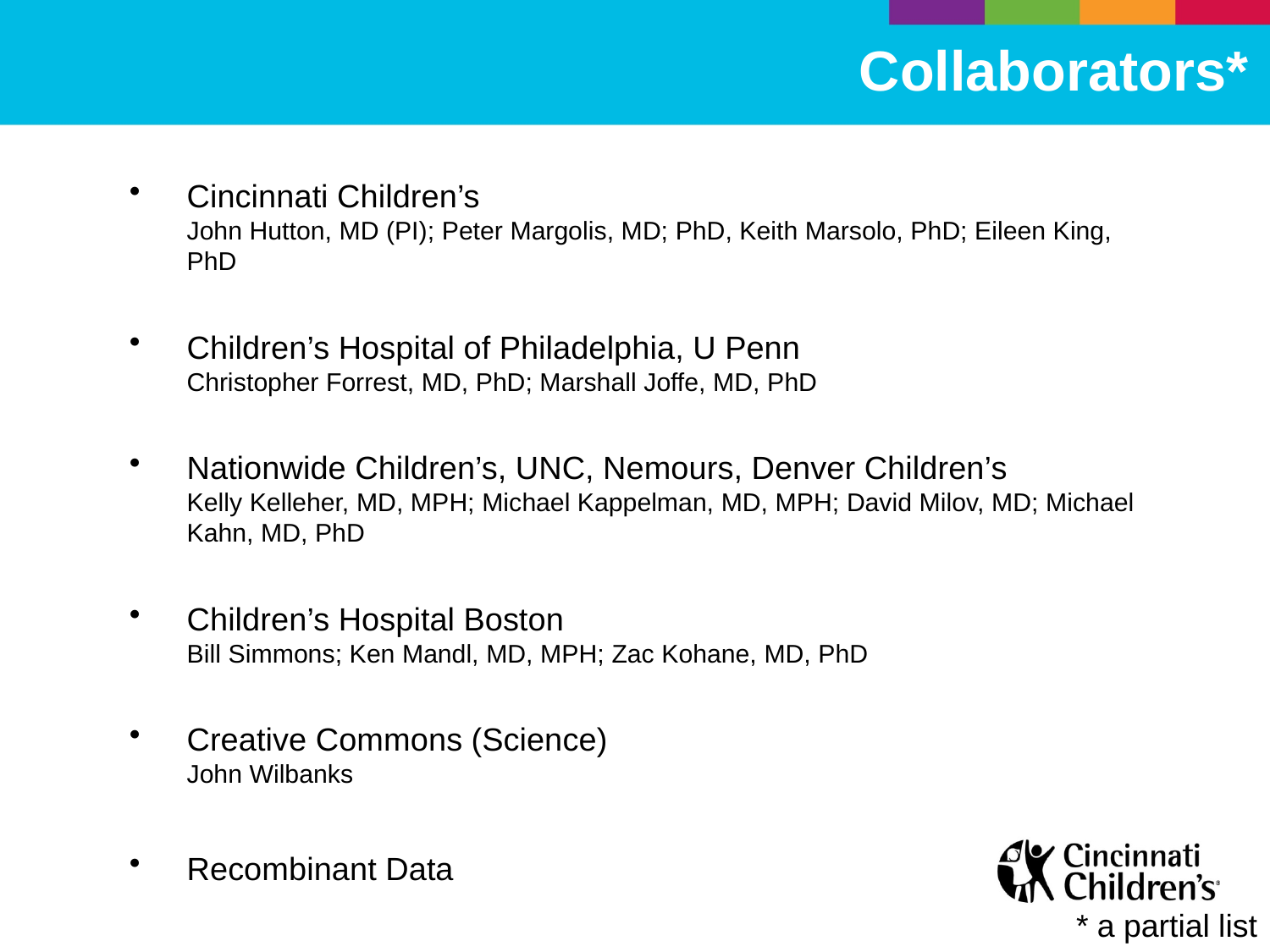

Collaborators*
# Collaborators*
Cincinnati Children’s
John Hutton, MD (PI); Peter Margolis, MD; PhD, Keith Marsolo, PhD; Eileen King, PhD

Children’s Hospital of Philadelphia, U Penn
Christopher Forrest, MD, PhD; Marshall Joffe, MD, PhD

Nationwide Children’s, UNC, Nemours, Denver Children’s
Kelly Kelleher, MD, MPH; Michael Kappelman, MD, MPH; David Milov, MD; Michael Kahn, MD, PhD

Children’s Hospital Boston
Bill Simmons; Ken Mandl, MD, MPH; Zac Kohane, MD, PhD

Creative Commons (Science)
John Wilbanks

Recombinant Data
* a partial list